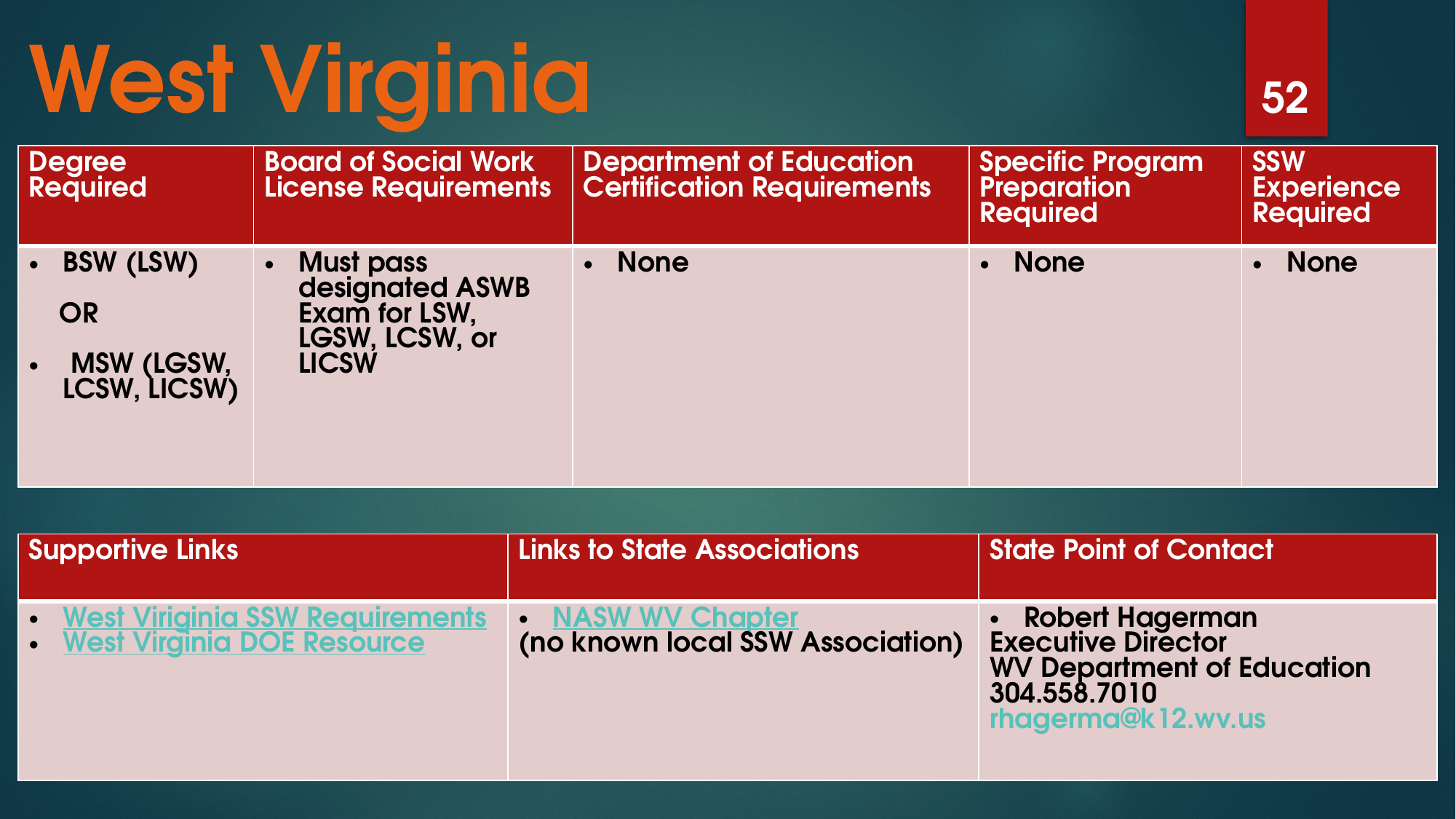

# West Virginia
52
| Degree Required | Board of Social Work License Requirements | Department of Education Certification Requirements | Specific Program Preparation Required | SSW Experience Required |
| --- | --- | --- | --- | --- |
| BSW (LSW)     OR  MSW (LGSW, LCSW, LICSW) | Must pass designated ASWB Exam for LSW, LGSW, LCSW, or LICSW | None | None | None |
| Supportive Links | Links to State Associations | State Point of Contact |
| --- | --- | --- |
| West Viriginia SSW Requirements West Virginia DOE Resource | NASW WV Chapter (no known local SSW Association) | Robert Hagerman Executive Director WV Department of Education 304.558.7010 rhagerma@k12.wv.us |